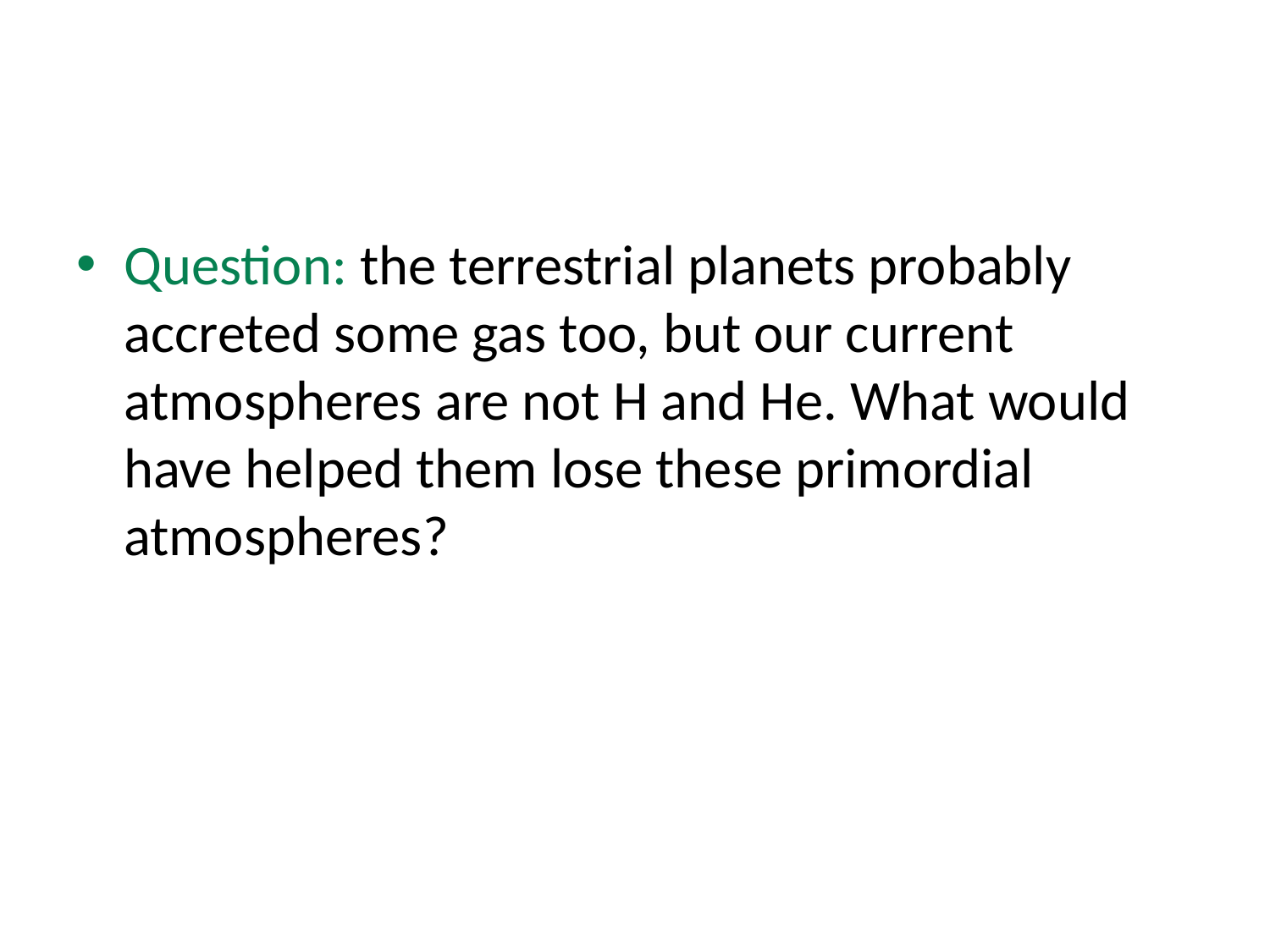

#
Question: the terrestrial planets probably accreted some gas too, but our current atmospheres are not H and He. What would have helped them lose these primordial atmospheres?